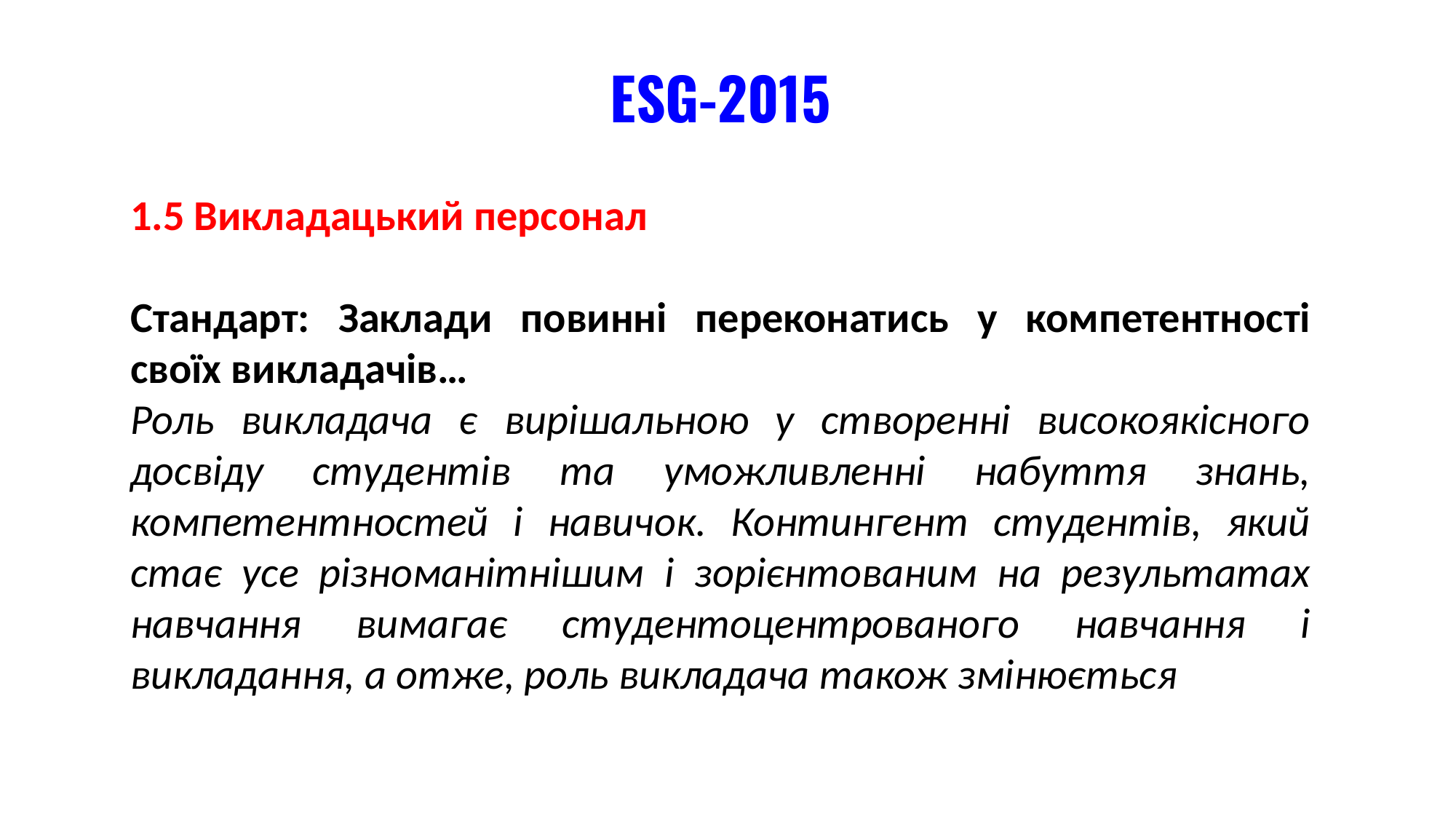

# ESG-2015
1.5 Викладацький персонал

Стандарт: Заклади повинні переконатись у компетентності своїх викладачів…
Роль викладача є вирішальною у створенні високоякісного досвіду студентів та уможливленні набуття знань, компетентностей і навичок. Контингент студентів, який стає усе різноманітнішим і зорієнтованим на результатах навчання вимагає студентоцентрованого навчання і викладання, а отже, роль викладача також змінюється